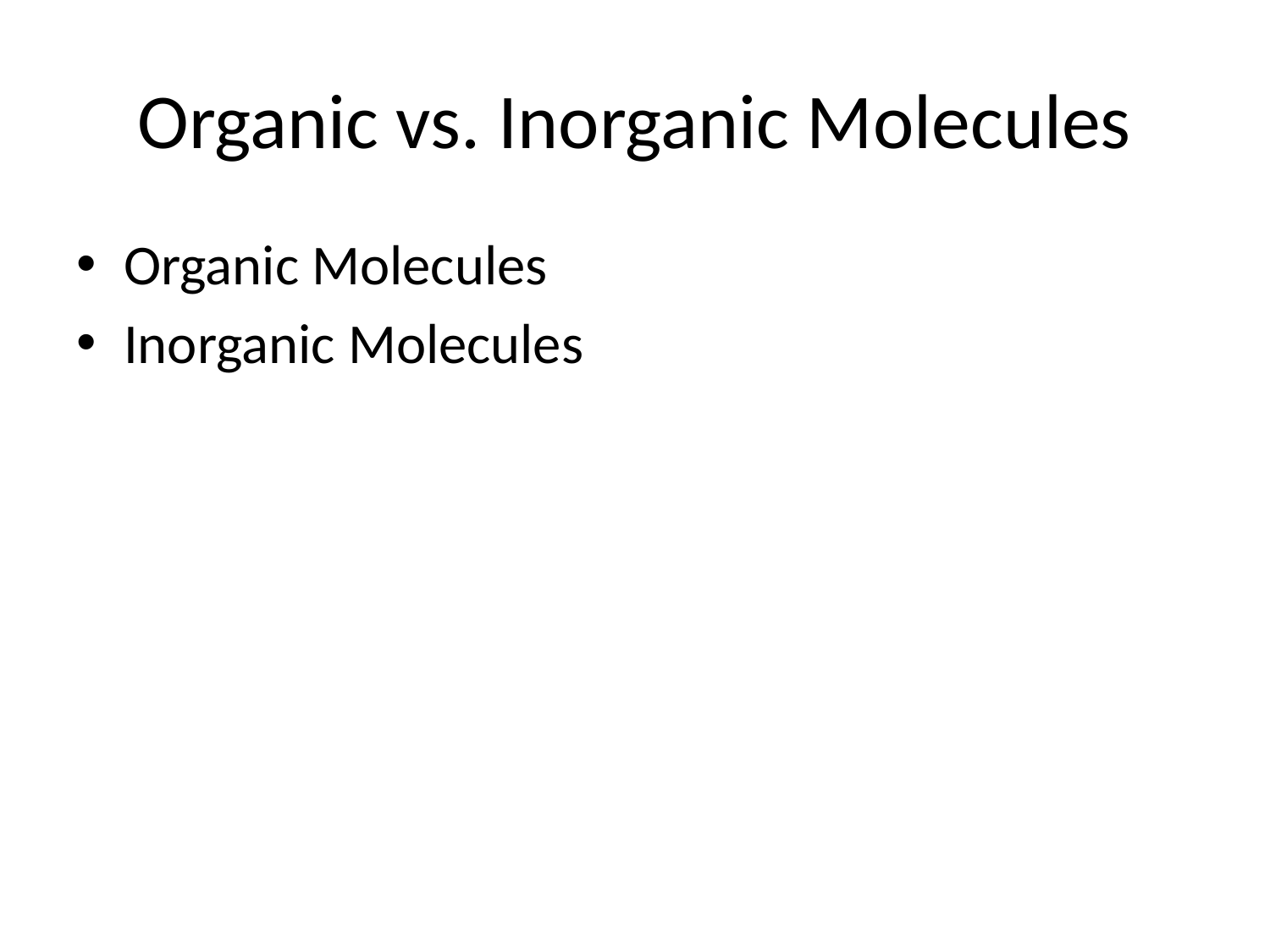

# Organic vs. Inorganic Molecules
Organic Molecules
Inorganic Molecules